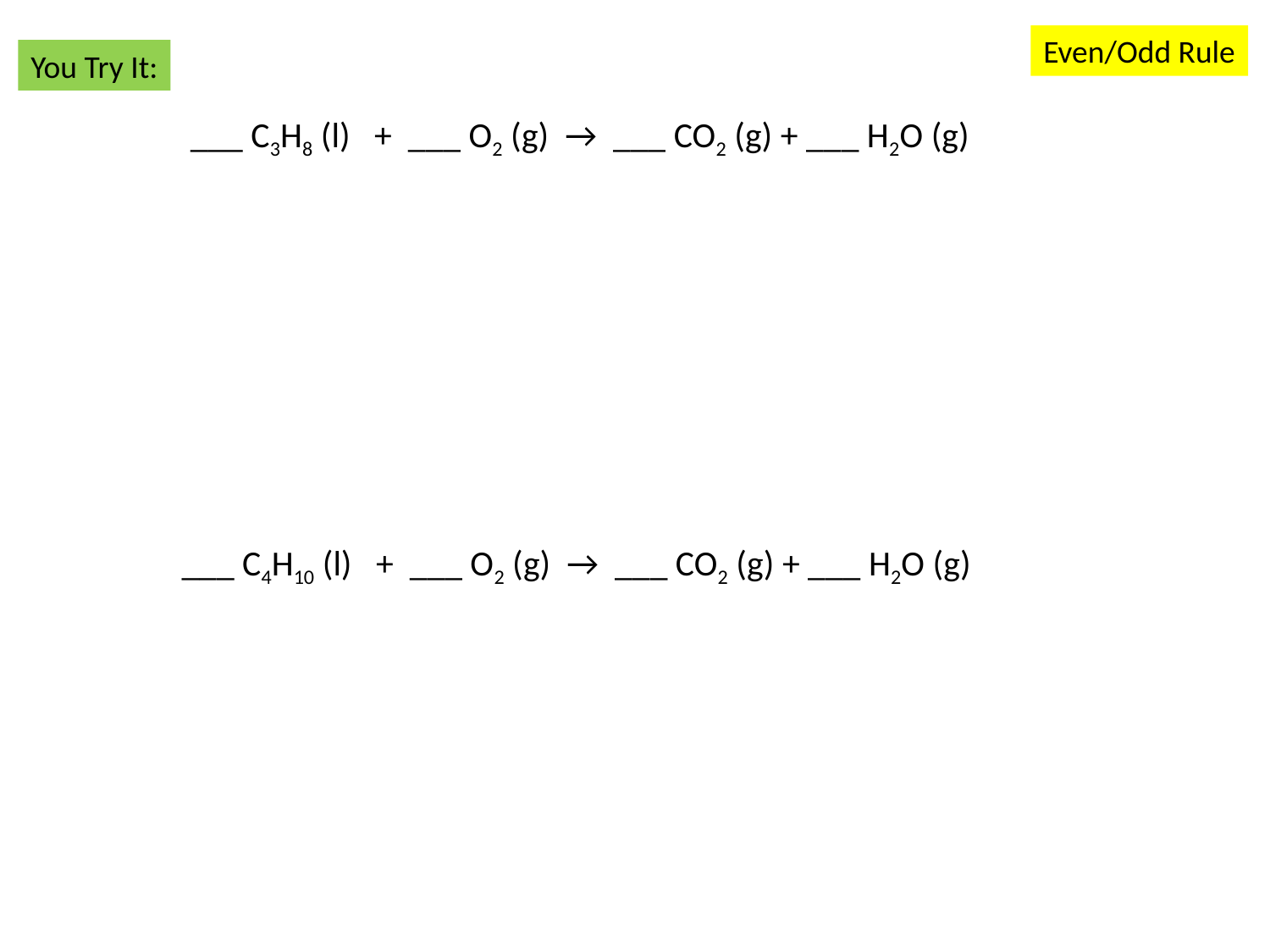

Even/Odd Rule
You Try It:
___ C3H8 (l)   +  ___ O2 (g)  →  ___ CO2 (g) + ___ H2O (g)
___ C4H10 (l)   +  ___ O2 (g)  →  ___ CO2 (g) + ___ H2O (g)